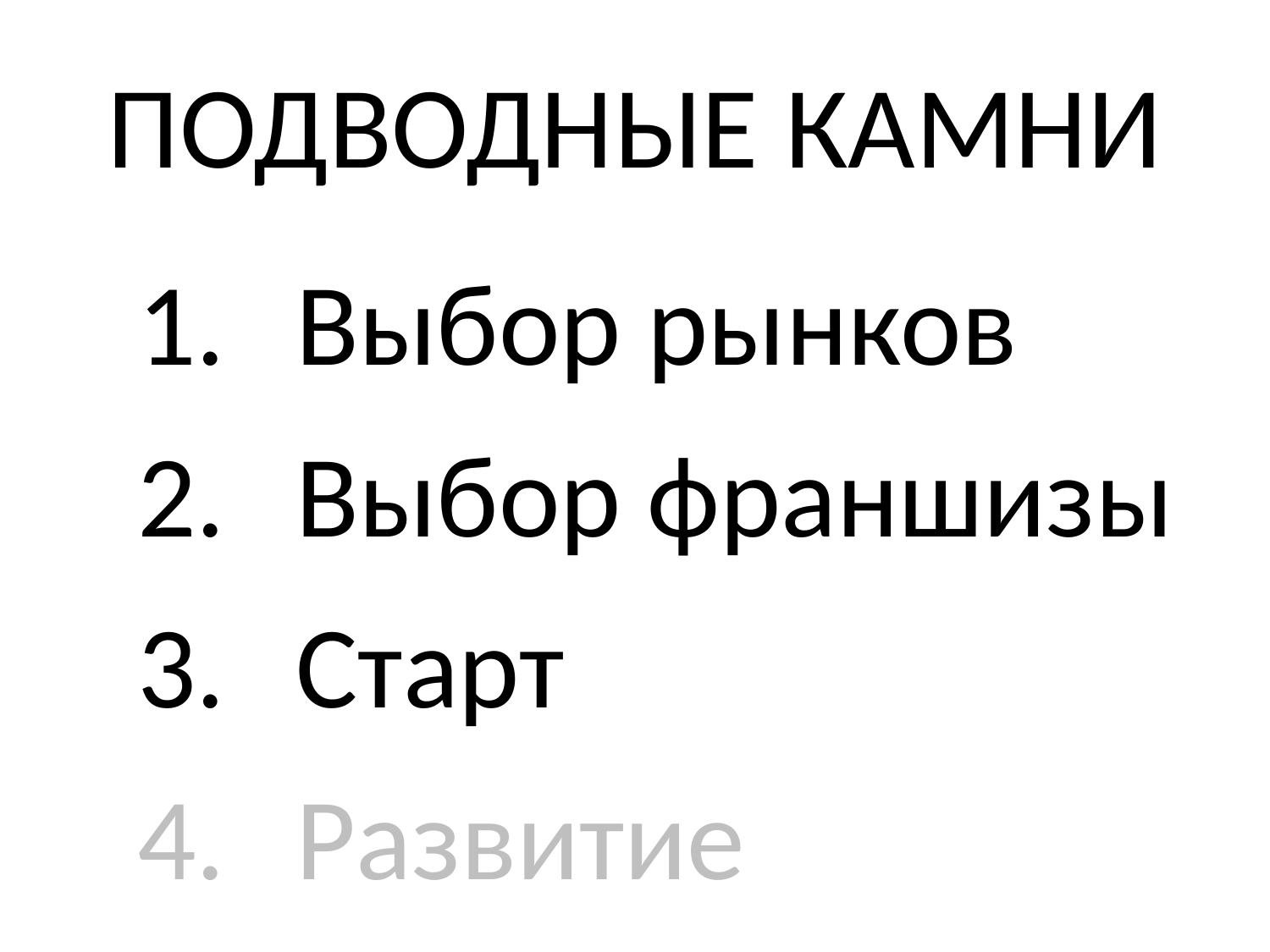

# Подводные камни
Выбор рынков
Выбор франшизы
Старт
Развитие